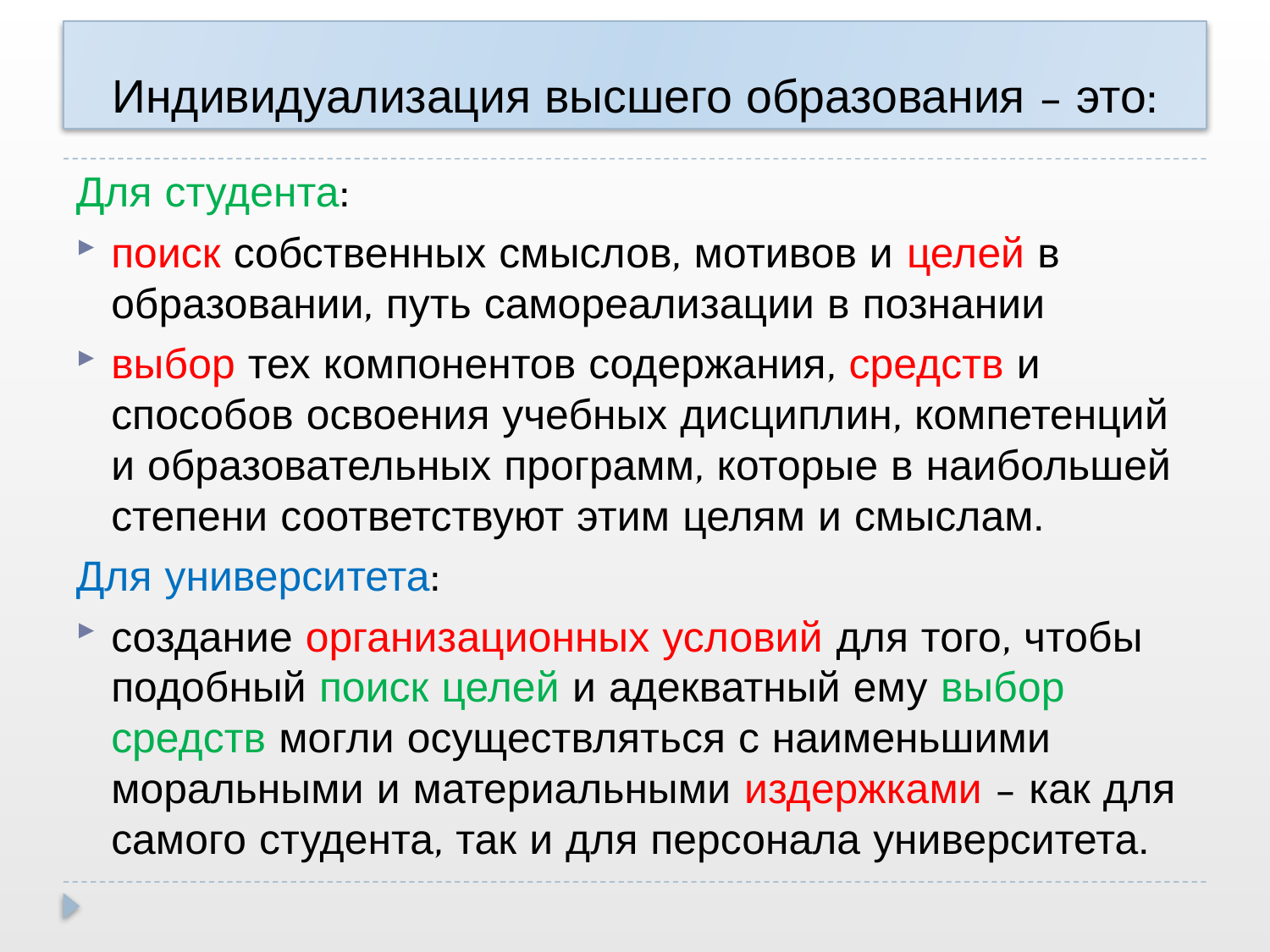

# Индивидуализация высшего образования – это:
Для студента:
поиск собственных смыслов, мотивов и целей в образовании, путь самореализации в познании
выбор тех компонентов содержания, средств и способов освоения учебных дисциплин, компетенций и образовательных программ, которые в наибольшей степени соответствуют этим целям и смыслам.
Для университета:
создание организационных условий для того, чтобы подобный поиск целей и адекватный ему выбор средств могли осуществляться с наименьшими моральными и материальными издержками – как для самого студента, так и для персонала университета.